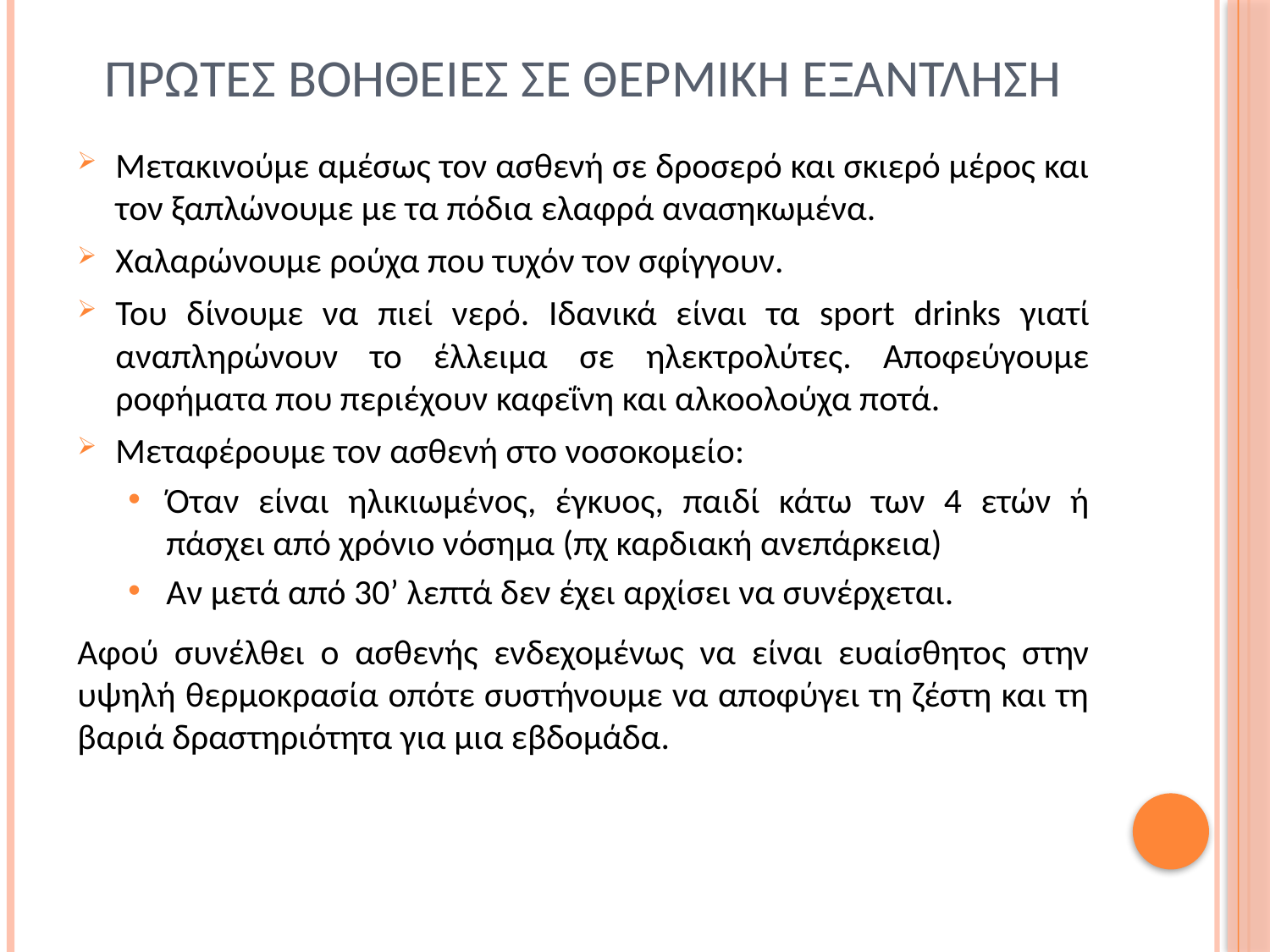

# Πρωτεσ βοηθειεσ σε θερμικη εξαντληση
Μετακινούμε αμέσως τον ασθενή σε δροσερό και σκιερό μέρος και τον ξαπλώνουμε με τα πόδια ελαφρά ανασηκωμένα.
Χαλαρώνουμε ρούχα που τυχόν τον σφίγγουν.
Του δίνουμε να πιεί νερό. Ιδανικά είναι τα sport drinks γιατί αναπληρώνουν το έλλειμα σε ηλεκτρολύτες. Αποφεύγουμε ροφήματα που περιέχουν καφεΐνη και αλκοολούχα ποτά.
Μεταφέρουμε τον ασθενή στο νοσοκομείο:
Όταν είναι ηλικιωμένος, έγκυος, παιδί κάτω των 4 ετών ή πάσχει από χρόνιο νόσημα (πχ καρδιακή ανεπάρκεια)
Αν μετά από 30’ λεπτά δεν έχει αρχίσει να συνέρχεται.
Αφού συνέλθει ο ασθενής ενδεχομένως να είναι ευαίσθητος στην υψηλή θερμοκρασία οπότε συστήνουμε να αποφύγει τη ζέστη και τη βαριά δραστηριότητα για μια εβδομάδα.